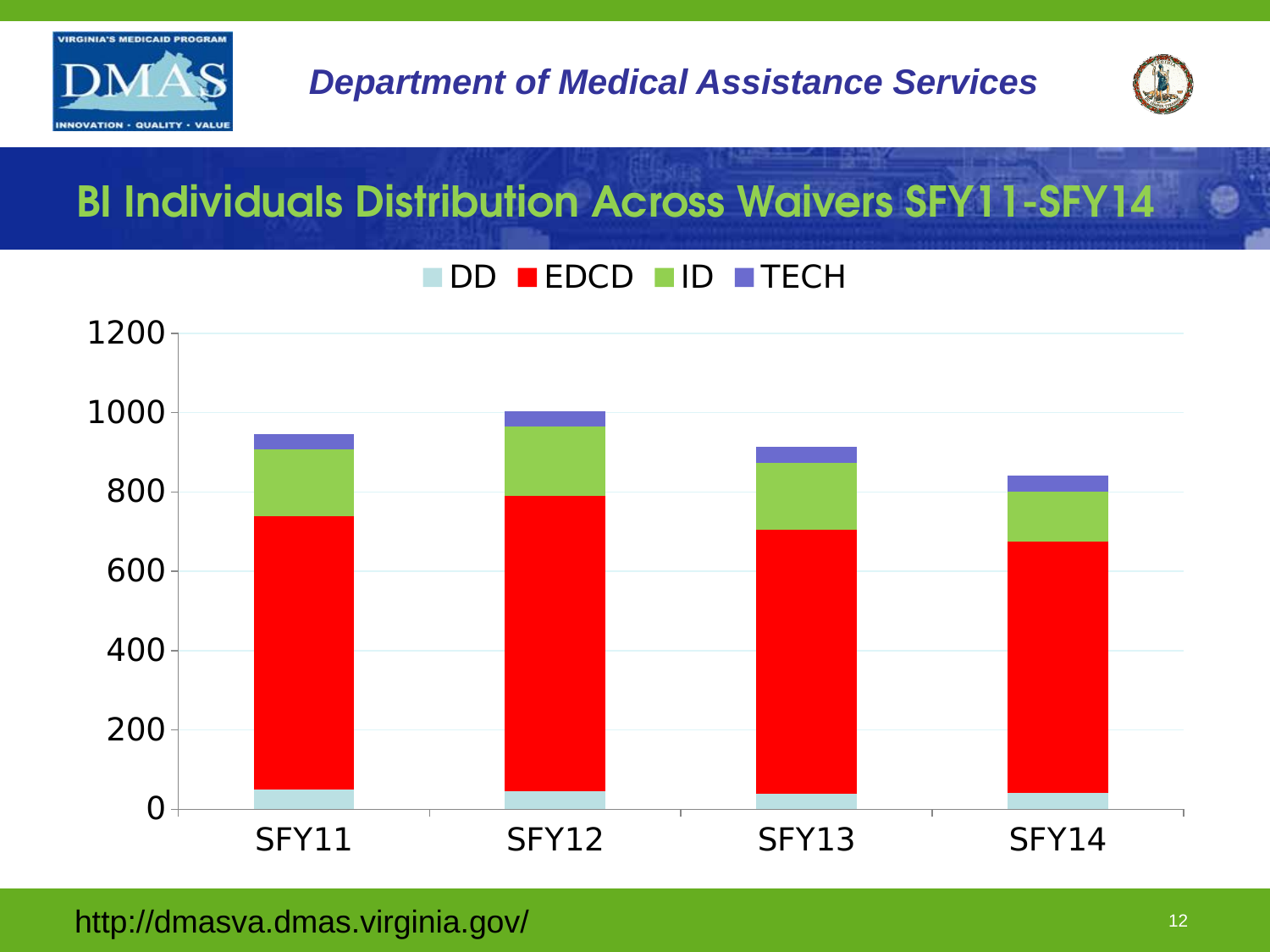

# BI Individuals Distribution Across Waivers SFY11-SFY14

### Chart

| Category | DD | EDCD | ID | TECH |
|---|---|---|---|---|
| SFY11 | 50.0 | 689.0 | 168.0 | 38.0 |
| SFY12 | 46.0 | 744.0 | 175.0 | 39.0 |
| SFY13 | 40.0 | 665.0 | 169.0 | 40.0 |
| SFY14 | 42.0 | 634.0 | 125.0 | 40.0 |